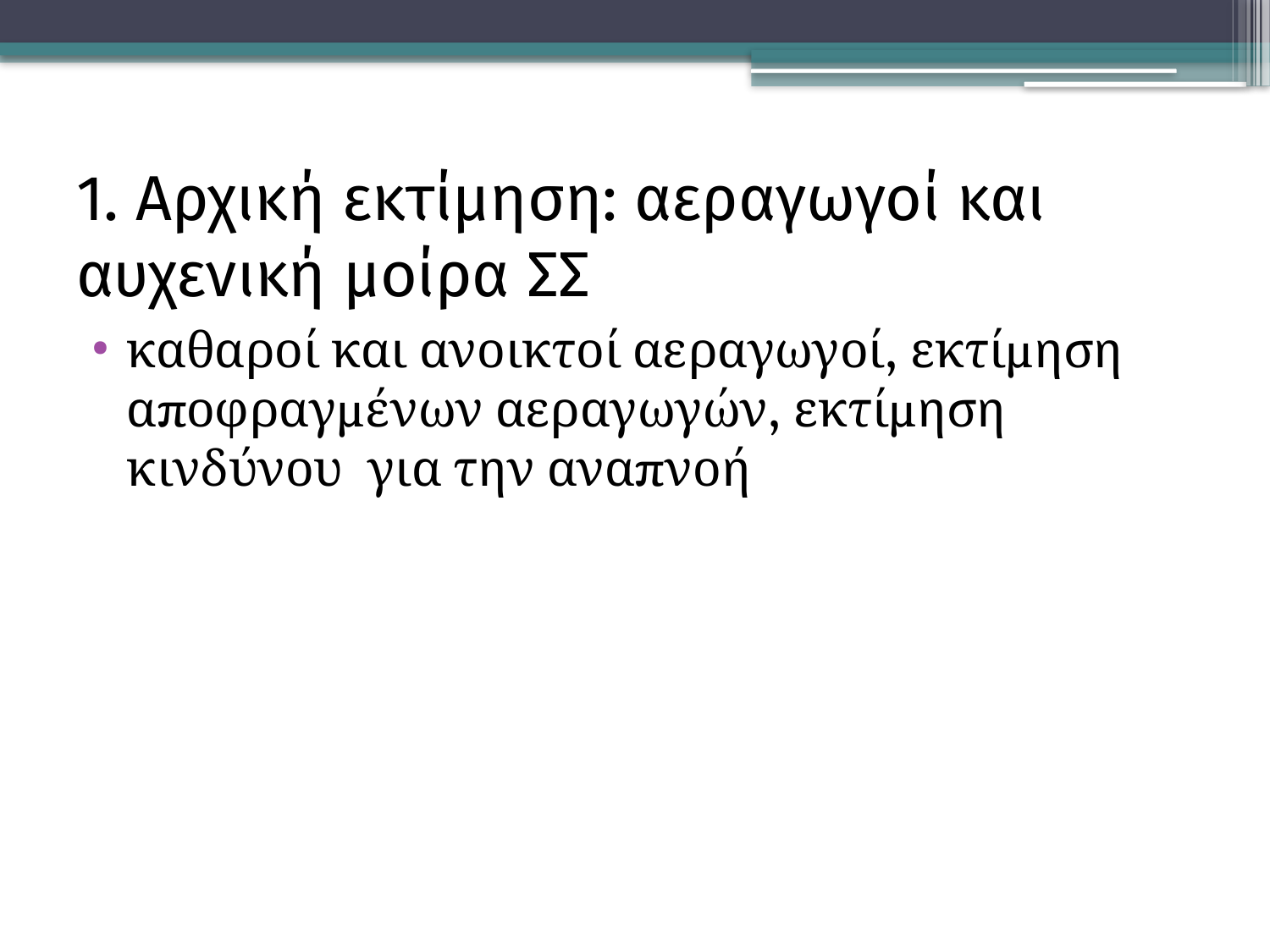

# 1. Αρχική εκτίμηση: αεραγωγοί και αυχενική μοίρα ΣΣ
καθαροί και ανοικτοί αεραγωγοί, εκτίμηση αποφραγμένων αεραγωγών, εκτίμηση κινδύνου  για την αναπνοή